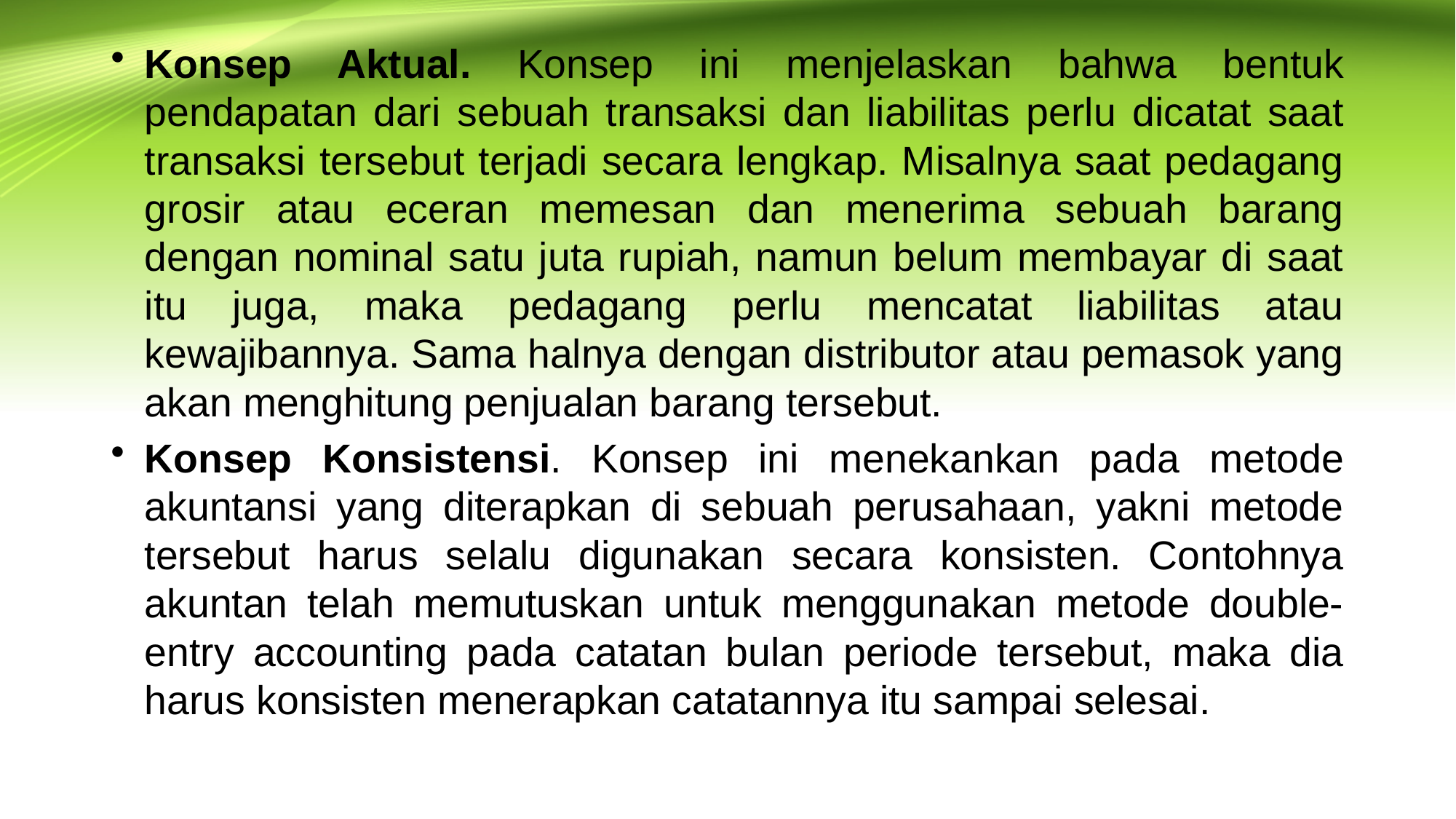

Konsep Aktual. Konsep ini menjelaskan bahwa bentuk pendapatan dari sebuah transaksi dan liabilitas perlu dicatat saat transaksi tersebut terjadi secara lengkap. Misalnya saat pedagang grosir atau eceran memesan dan menerima sebuah barang dengan nominal satu juta rupiah, namun belum membayar di saat itu juga, maka pedagang perlu mencatat liabilitas atau kewajibannya. Sama halnya dengan distributor atau pemasok yang akan menghitung penjualan barang tersebut.
Konsep Konsistensi. Konsep ini menekankan pada metode akuntansi yang diterapkan di sebuah perusahaan, yakni metode tersebut harus selalu digunakan secara konsisten. Contohnya akuntan telah memutuskan untuk menggunakan metode double-entry accounting pada catatan bulan periode tersebut, maka dia harus konsisten menerapkan catatannya itu sampai selesai.